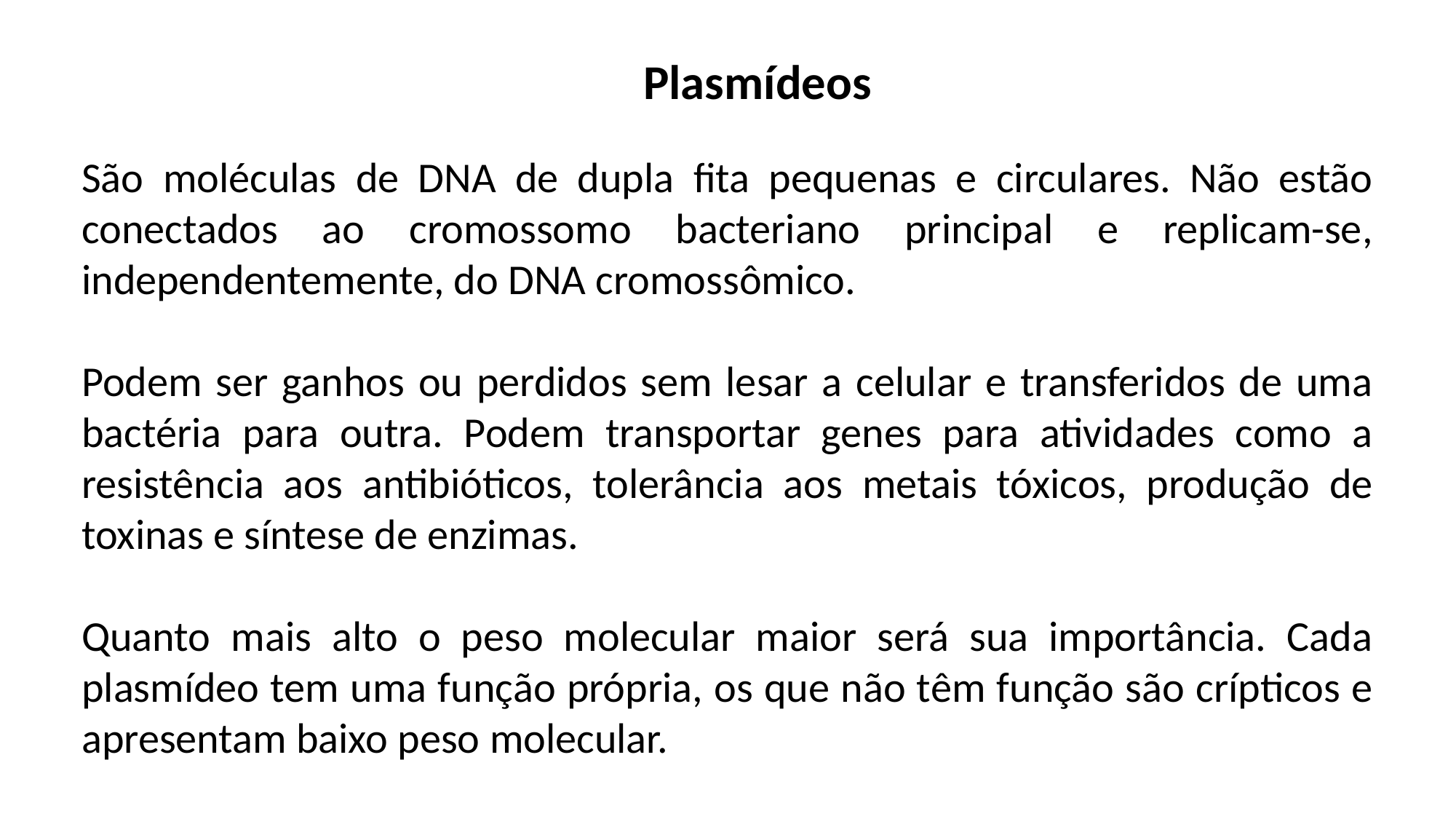

Plasmídeos
São moléculas de DNA de dupla fita pequenas e circulares. Não estão conectados ao cromossomo bacteriano principal e replicam-se, independentemente, do DNA cromossômico.

Podem ser ganhos ou perdidos sem lesar a celular e transferidos de uma bactéria para outra. Podem transportar genes para atividades como a resistência aos antibióticos, tolerância aos metais tóxicos, produção de toxinas e síntese de enzimas.

Quanto mais alto o peso molecular maior será sua importância. Cada plasmídeo tem uma função própria, os que não têm função são crípticos e apresentam baixo peso molecular.